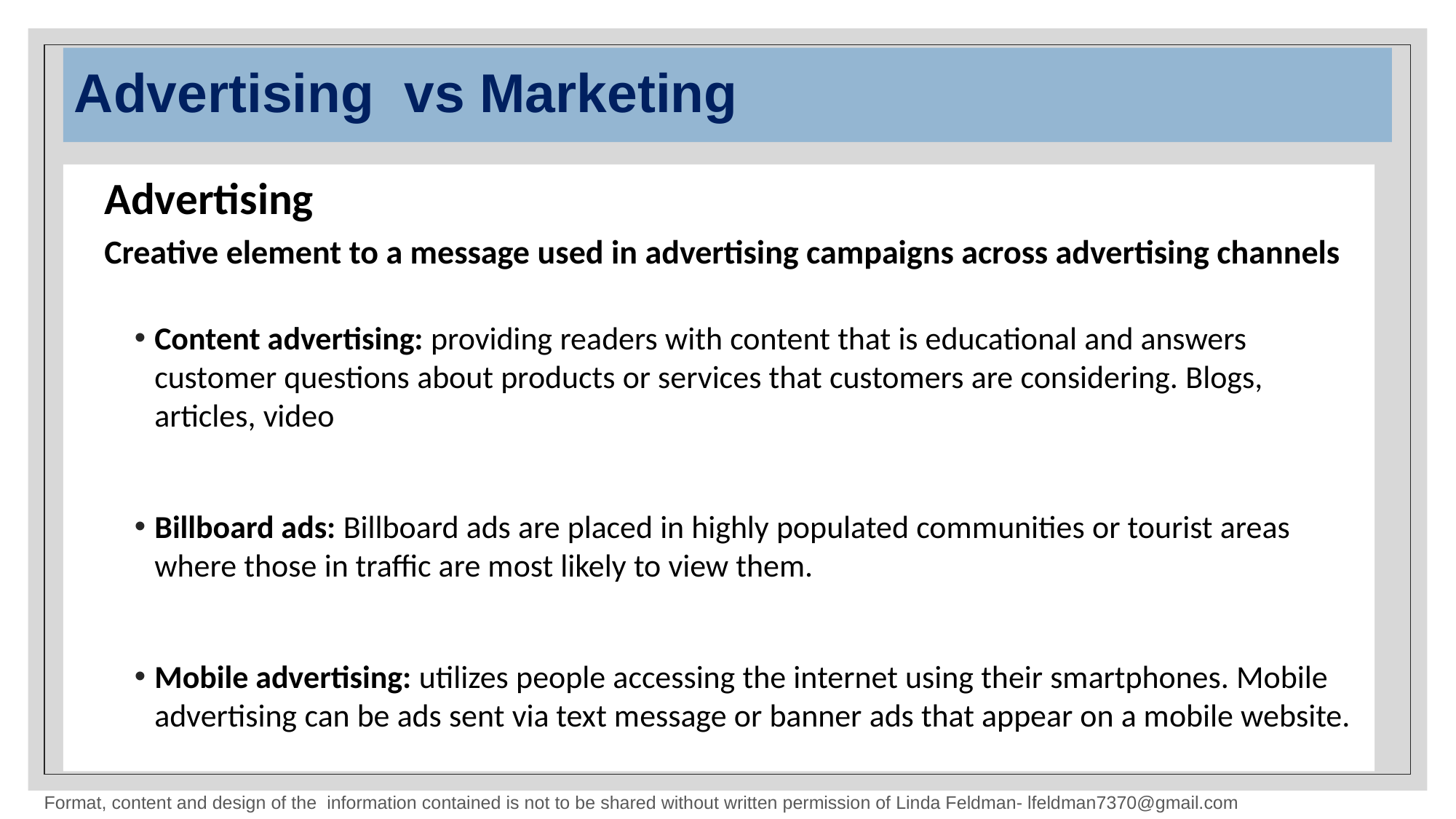

# Advertising  vs Marketing
Advertising
Creative element to a message used in advertising campaigns across advertising channels

Content advertising: providing readers with content that is educational and answers customer questions about products or services that customers are considering. Blogs, articles, video

Billboard ads: Billboard ads are placed in highly populated communities or tourist areas where those in traffic are most likely to view them.

Mobile advertising: utilizes people accessing the internet using their smartphones. Mobile advertising can be ads sent via text message or banner ads that appear on a mobile website.
Format, content and design of the  information contained is not to be shared without written permission of Linda Feldman- lfeldman7370@gmail.com